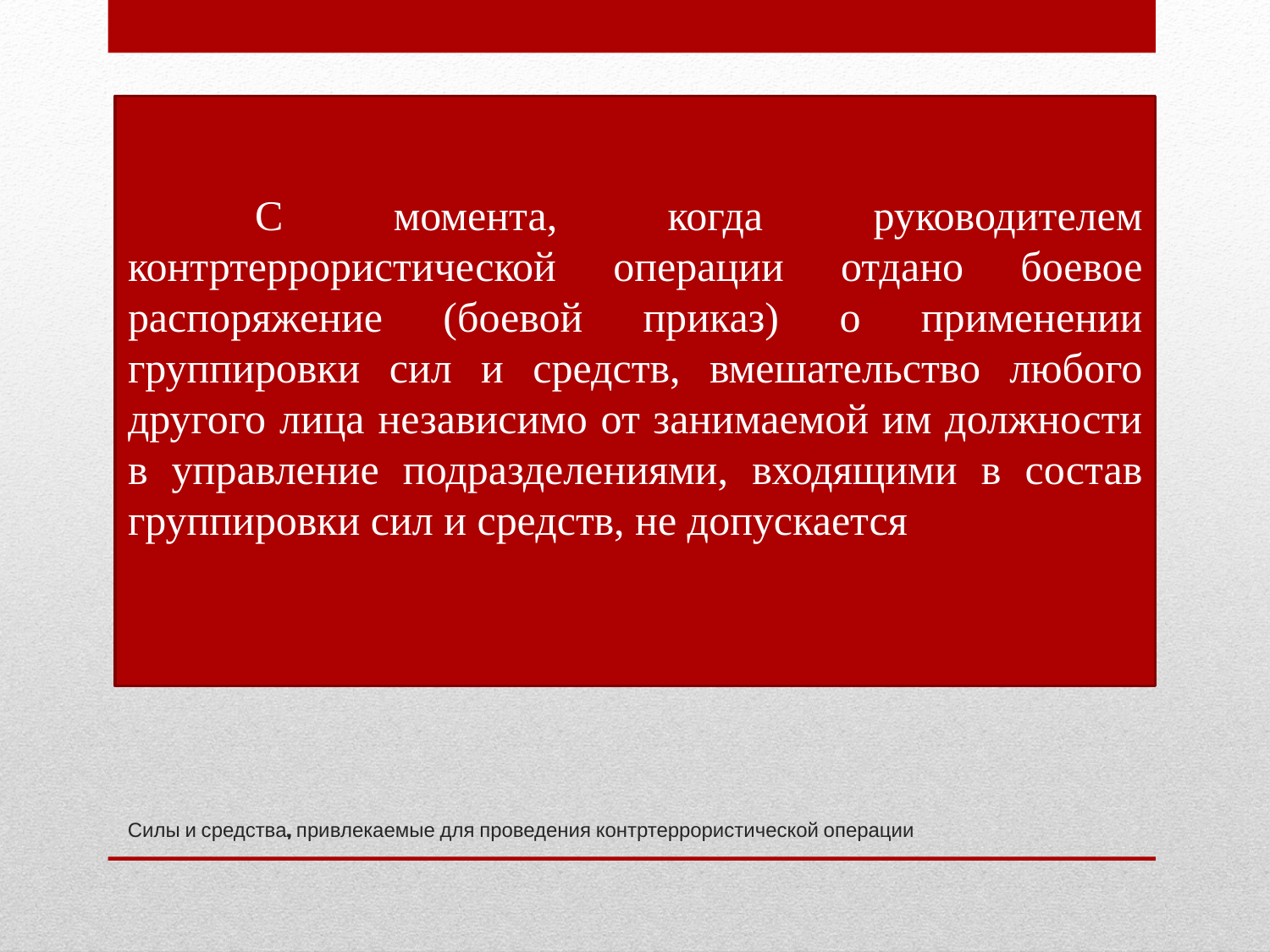

С момента, когда руководителем контртеррористической операции отдано боевое распоряжение (боевой приказ) о применении группировки сил и средств, вмешательство любого другого лица независимо от занимаемой им должности в управление подразделениями, входящими в состав группировки сил и средств, не допускается

# Силы и средства, привлекаемые для проведения контртеррористической операции